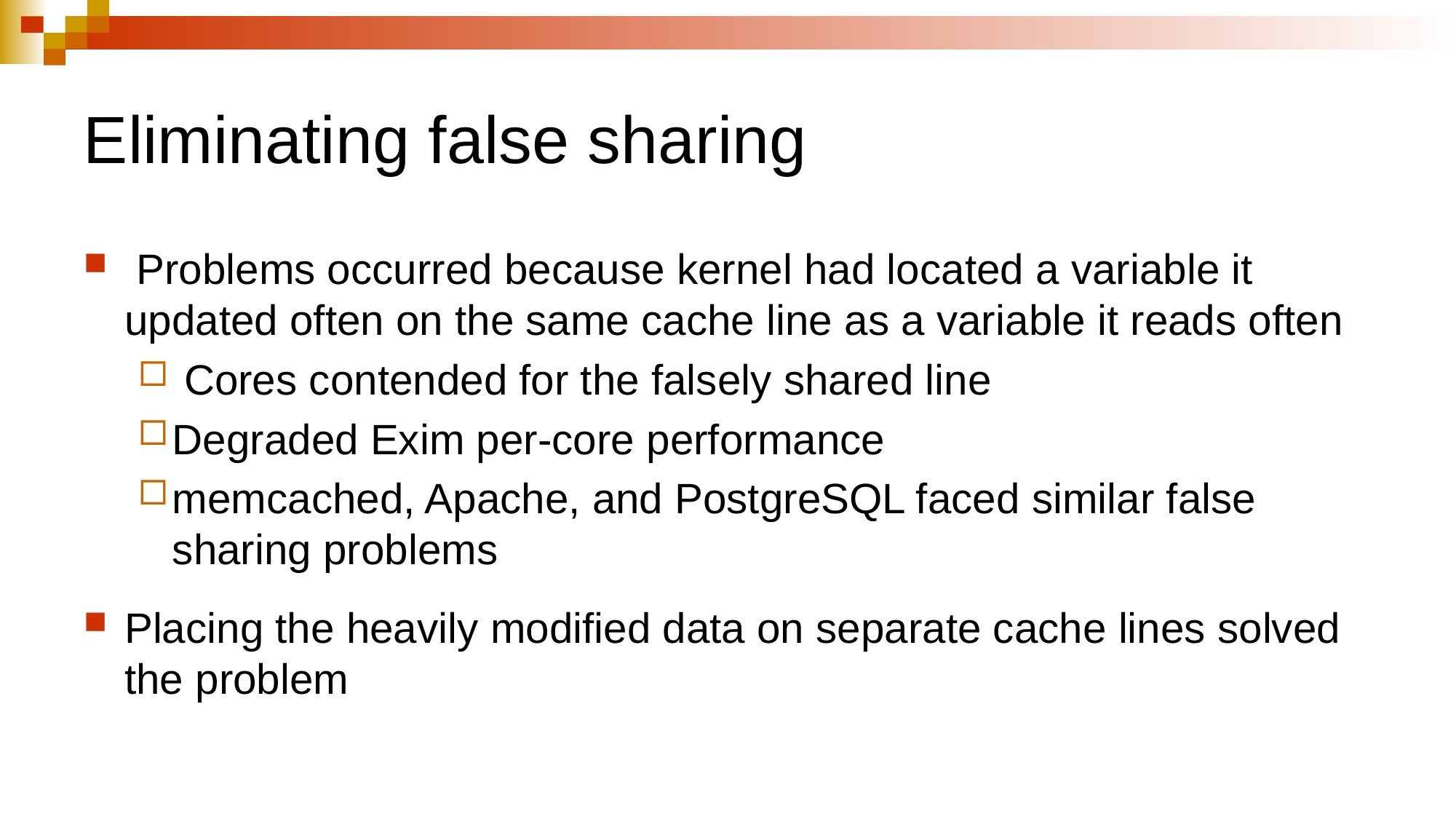

# Eliminating false sharing
 Problems occurred because kernel had located a variable it updated often on the same cache line as a variable it reads often
 Cores contended for the falsely shared line
Degraded Exim per-core performance
memcached, Apache, and PostgreSQL faced similar false sharing problems
Placing the heavily modified data on separate cache lines solved the problem